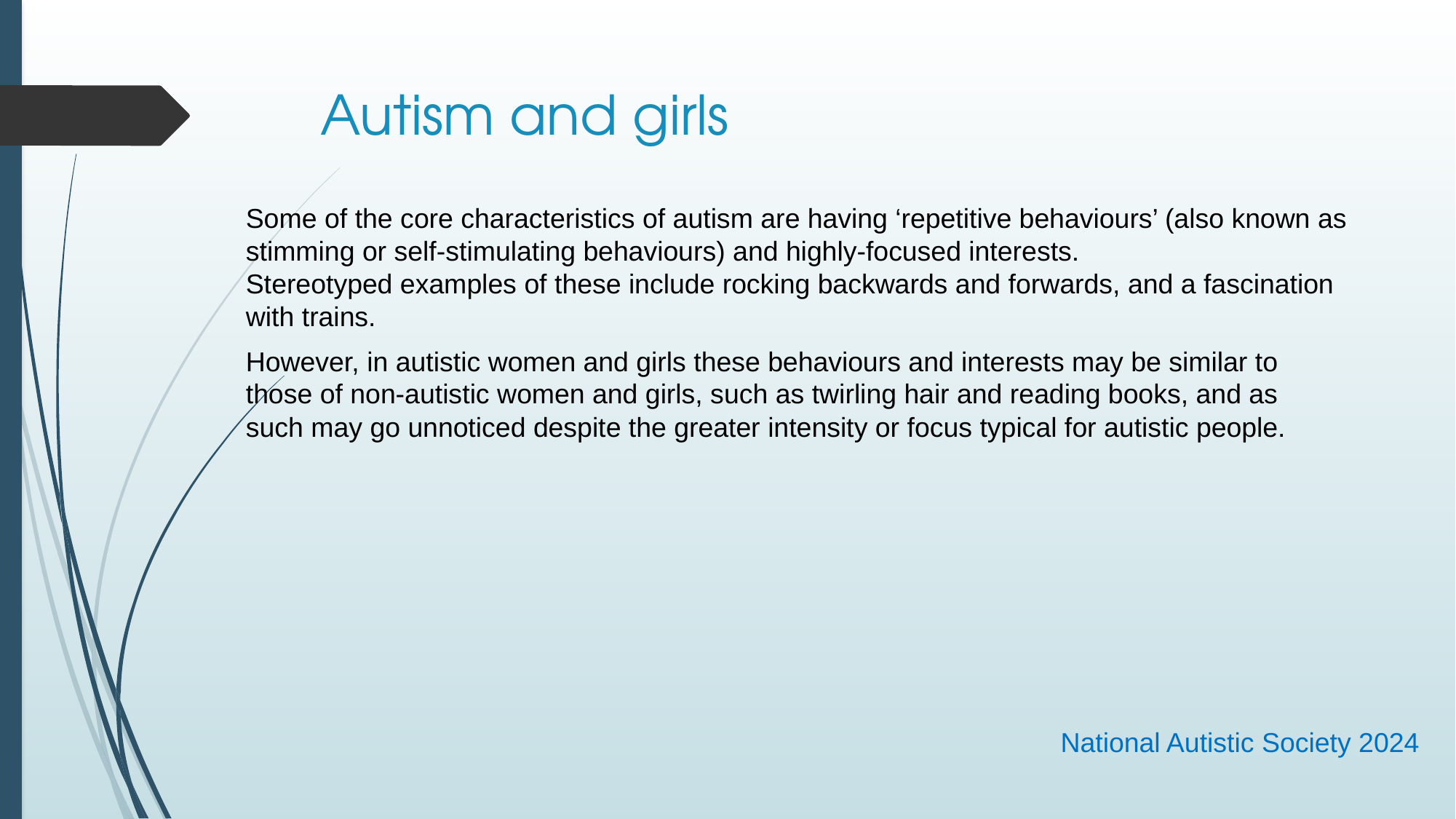

# Autism and girls
Some of the core characteristics of autism are having ‘repetitive behaviours’ (also known as stimming or self-stimulating behaviours) and highly-focused interests.
Stereotyped examples of these include rocking backwards and forwards, and a fascination with trains.
However, in autistic women and girls these behaviours and interests may be similar to those of non-autistic women and girls, such as twirling hair and reading books, and as such may go unnoticed despite the greater intensity or focus typical for autistic people.

National Autistic Society 2024